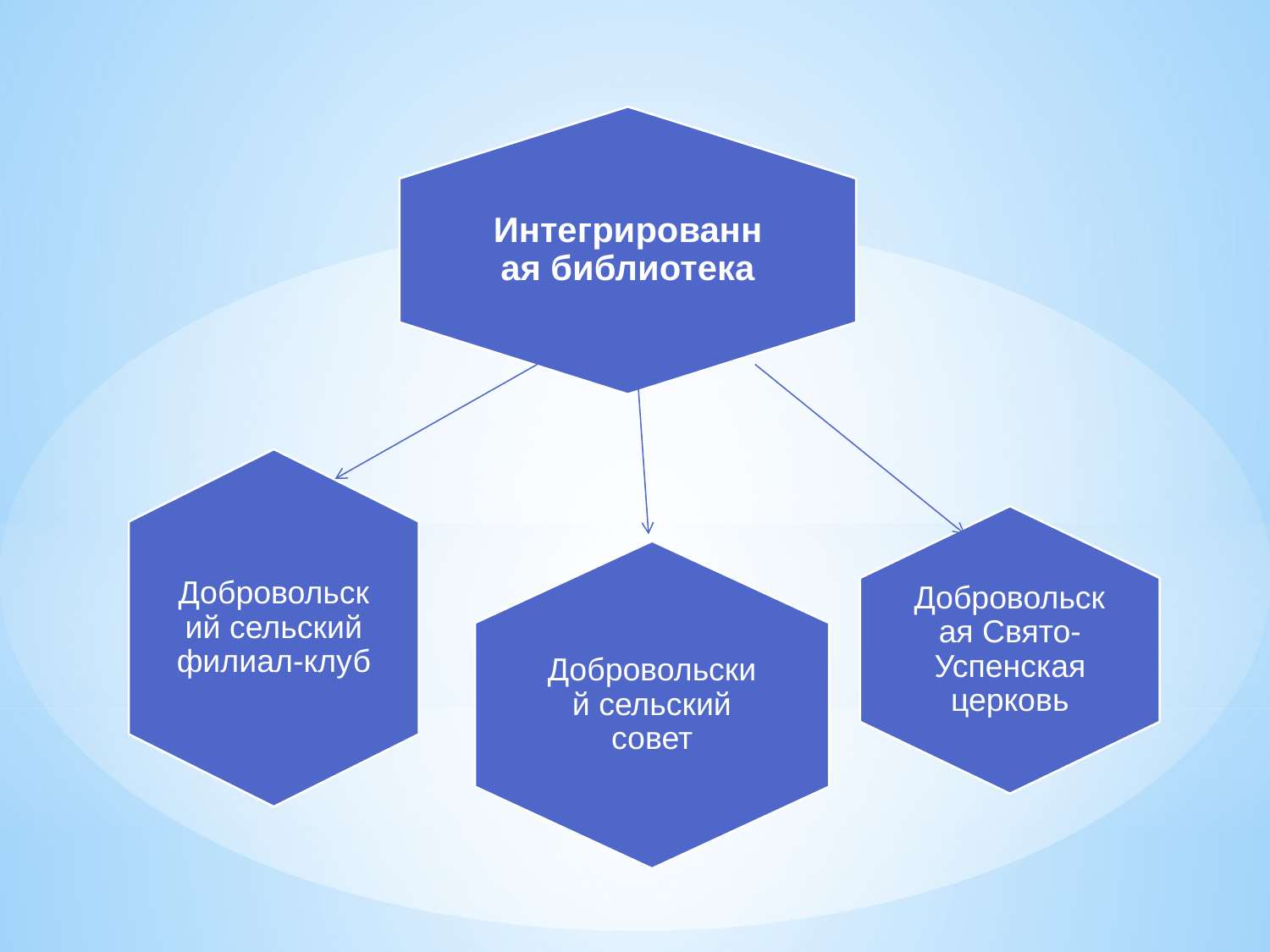

Добровольский сельский совет
Добровольский сельский филиал-клуб
Интегрированная библиотека
Добровольская Свято-Успенская церковь